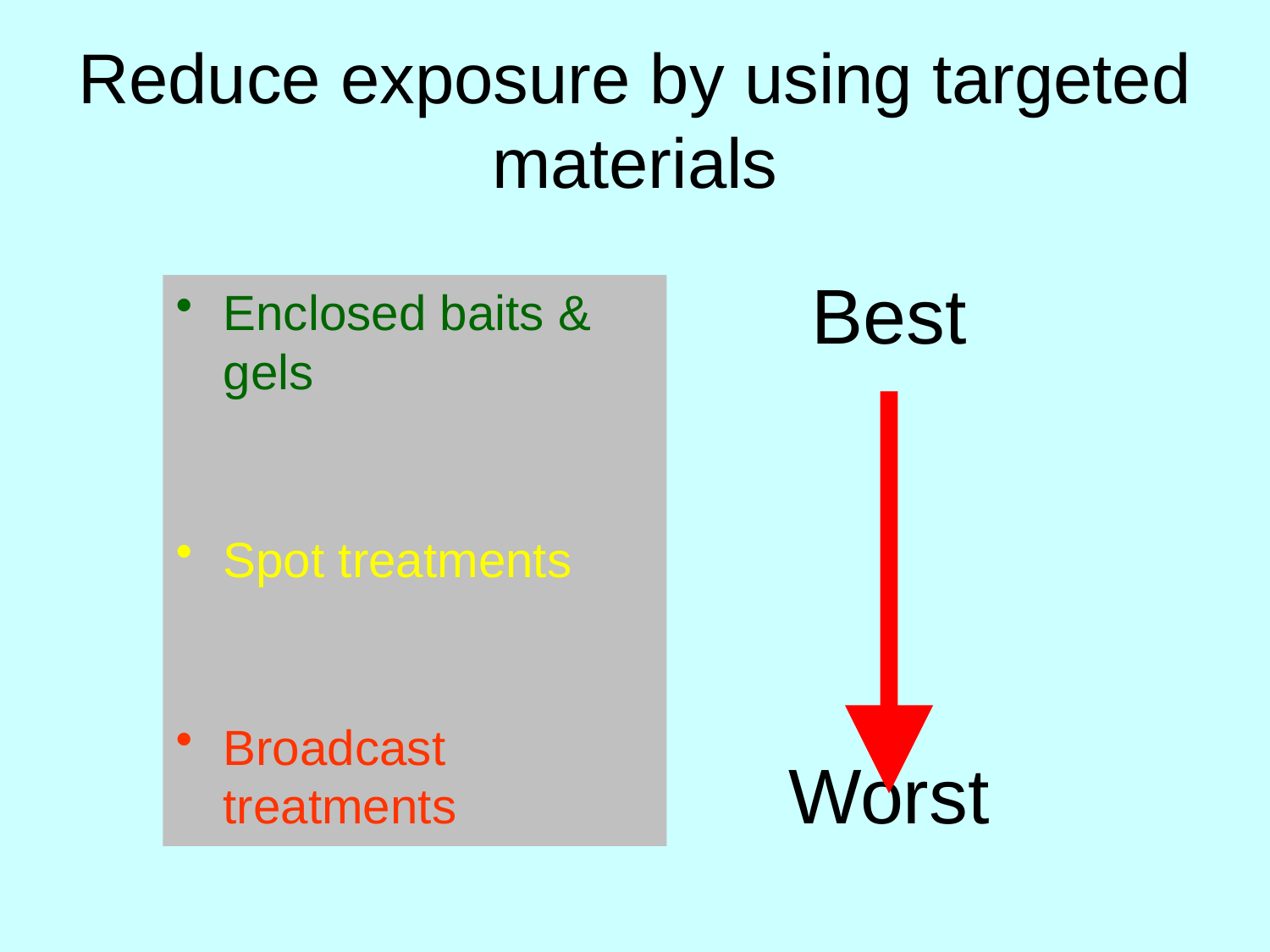

# Reduce exposure by using targeted materials
Best

Worst
Enclosed baits & gels
Spot treatments
Broadcast treatments